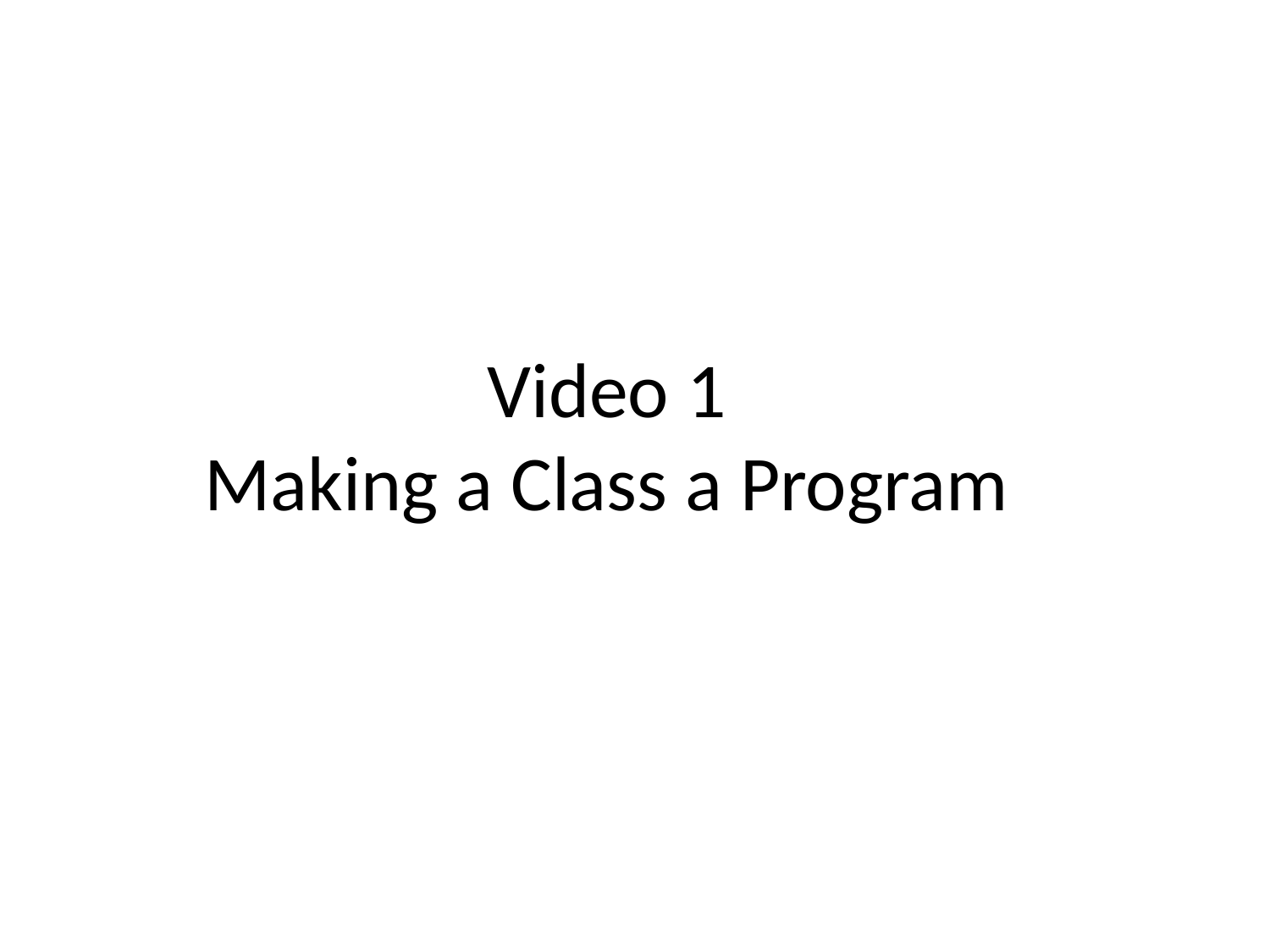

# Video 1 Making a Class a Program